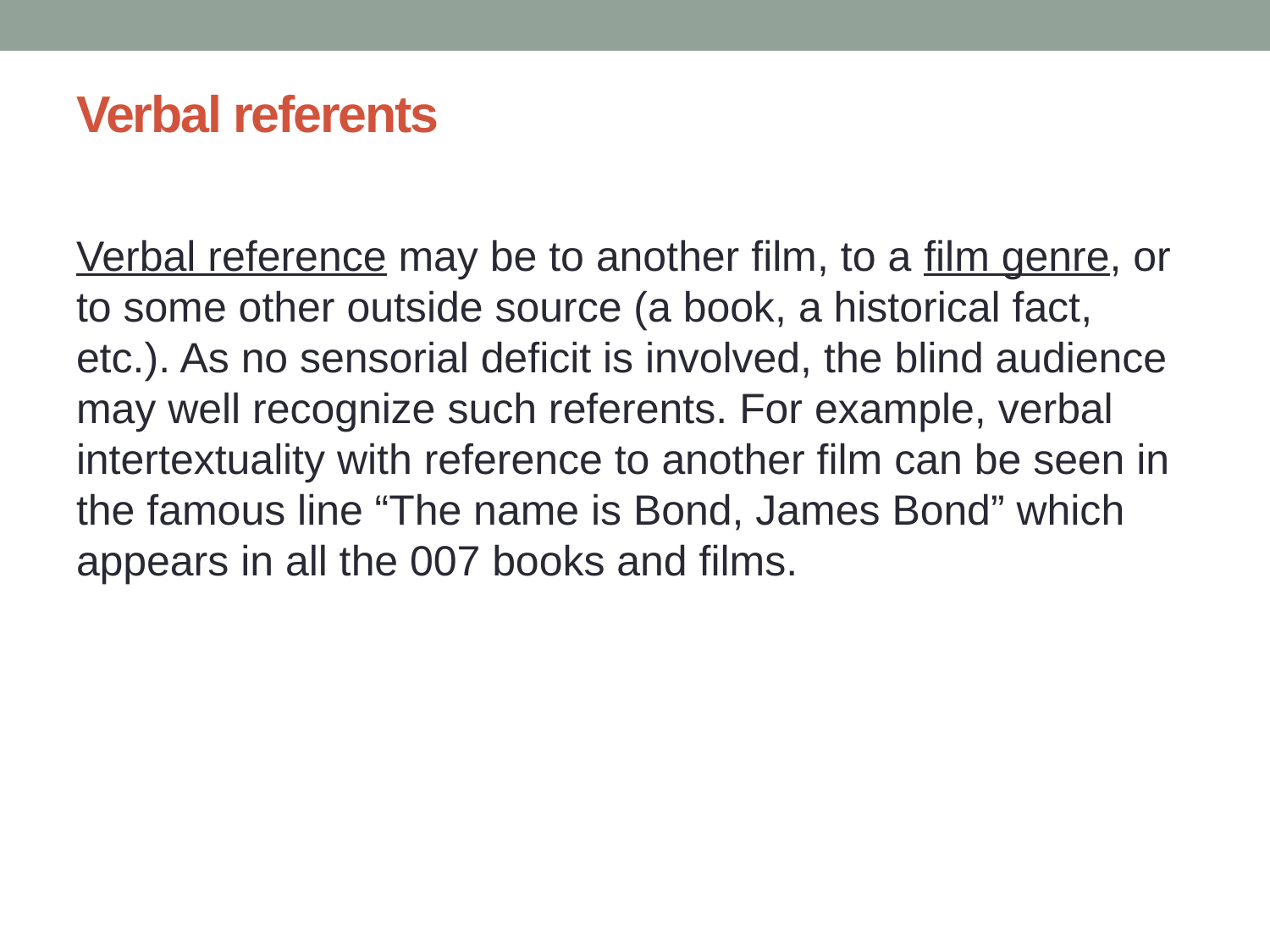

# Verbal referents
Verbal reference may be to another film, to a film genre, or to some other outside source (a book, a historical fact, etc.). As no sensorial deficit is involved, the blind audience may well recognize such referents. For example, verbal intertextuality with reference to another film can be seen in the famous line “The name is Bond, James Bond” which appears in all the 007 books and films.